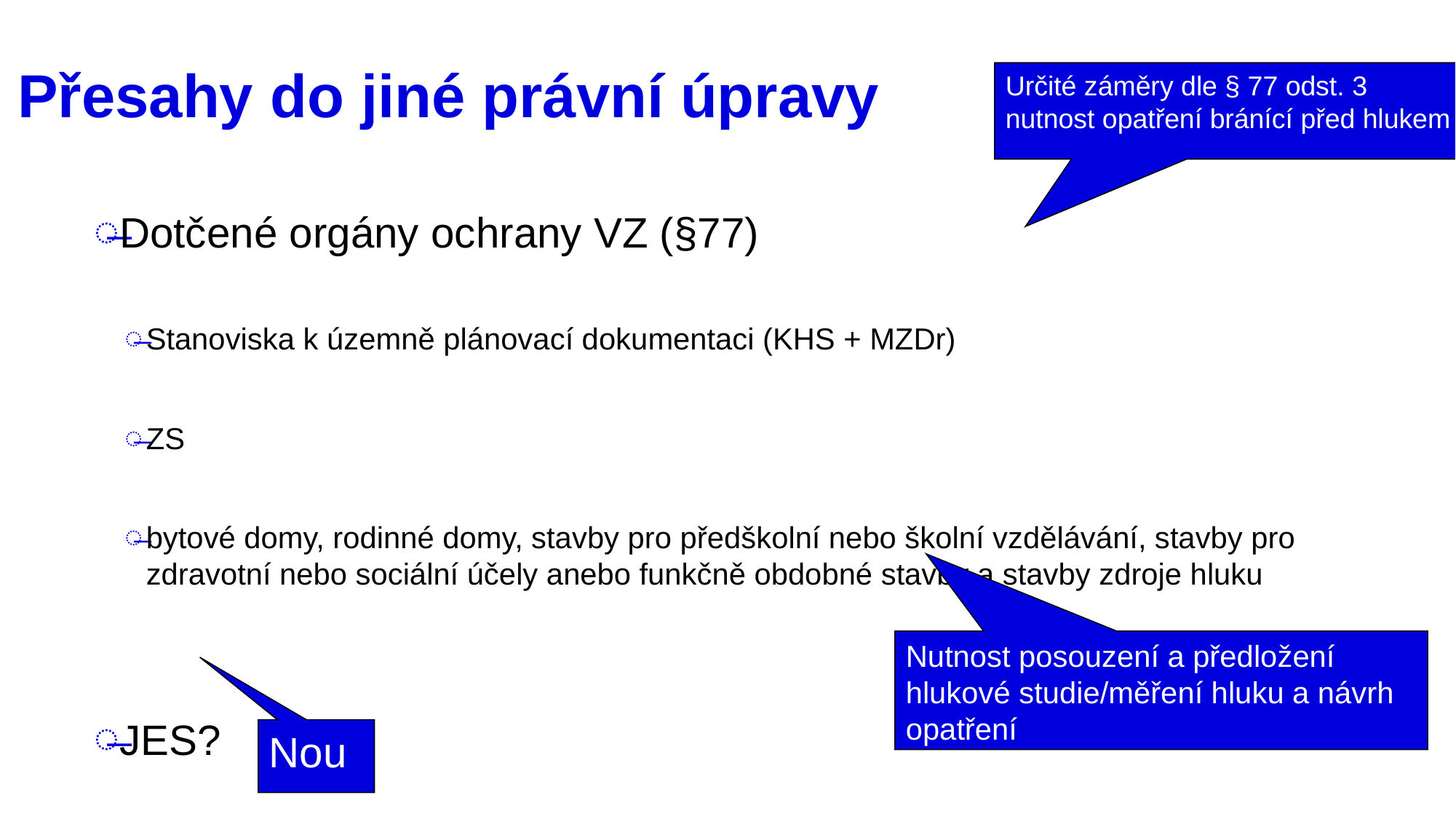

Určité záměry dle § 77 odst. 3
nutnost opatření bránící před hlukem
# Přesahy do jiné právní úpravy
Dotčené orgány ochrany VZ (§77)

Stanoviska k územně plánovací dokumentaci (KHS + MZDr)

ZS

bytové domy, rodinné domy, stavby pro předškolní nebo školní vzdělávání, stavby pro zdravotní nebo sociální účely anebo funkčně obdobné stavby a stavby zdroje hluku

JES?
Nutnost posouzení a předložení
hlukové studie/měření hluku a návrh
opatření
Nou